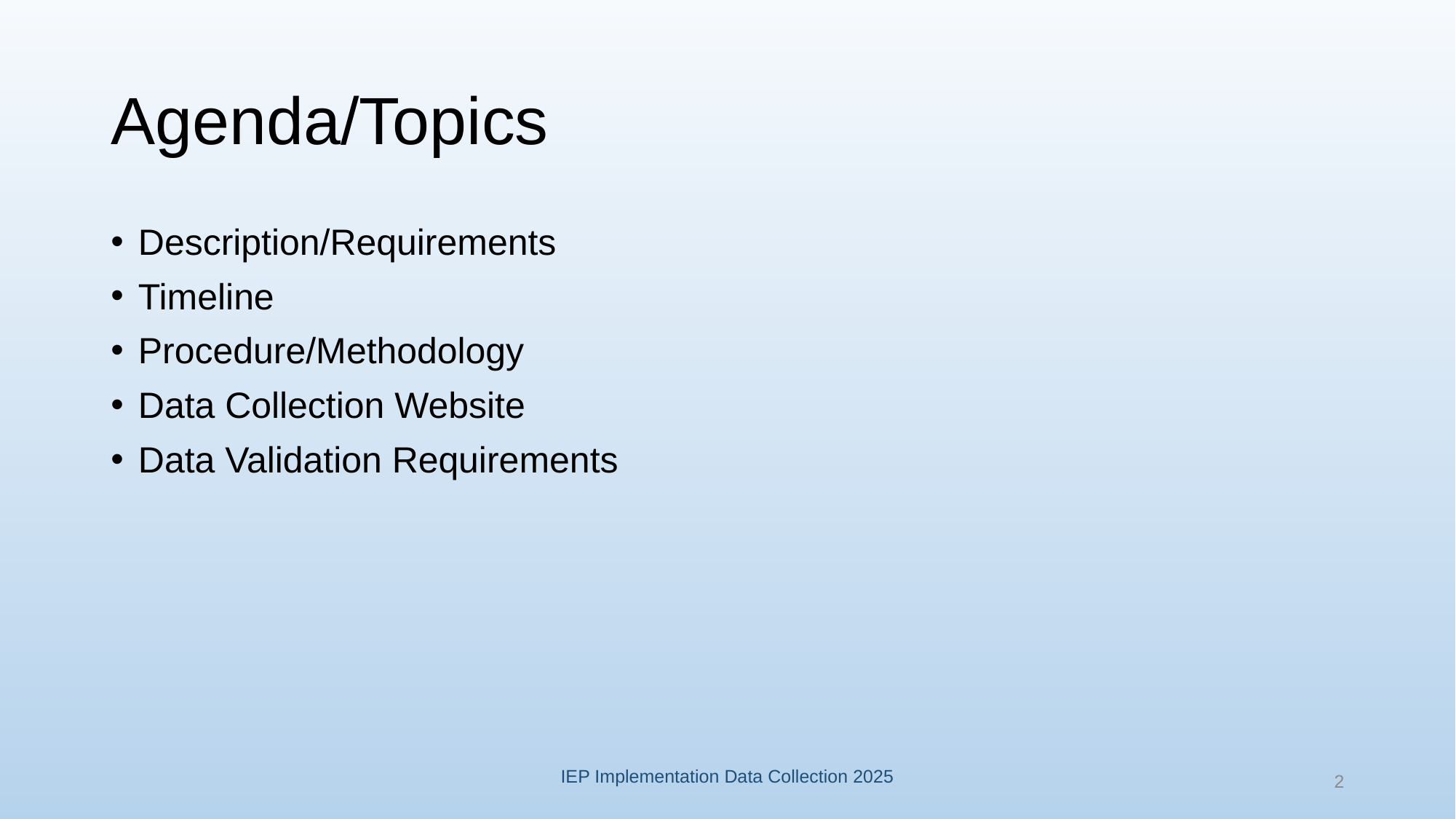

# Agenda/Topics
Description/Requirements
Timeline
Procedure/Methodology
Data Collection Website
Data Validation Requirements

IEP Implementation Data Collection 2025
2